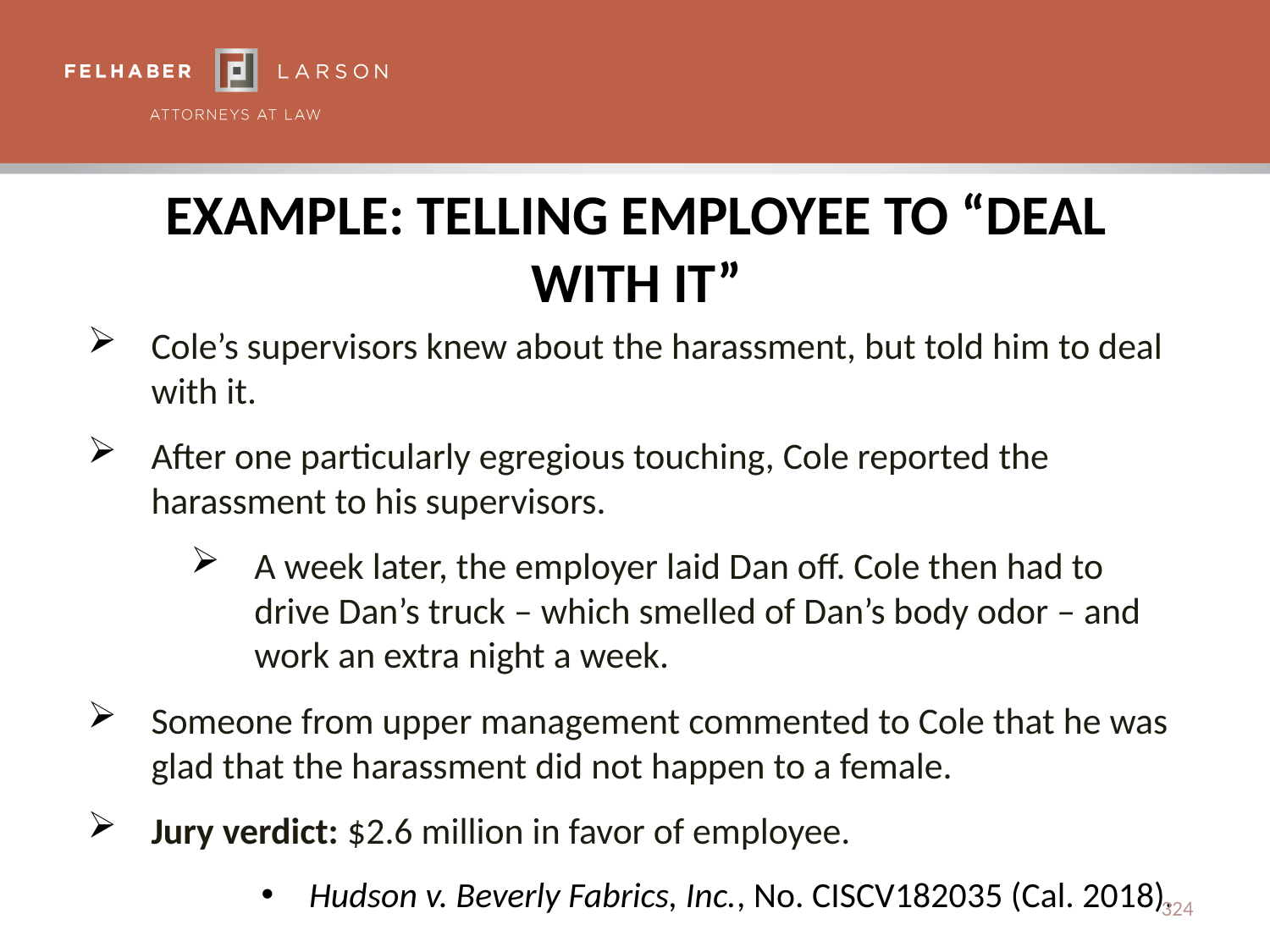

# Example: Telling Employee to “Deal With It”
Cole’s supervisors knew about the harassment, but told him to deal with it.
After one particularly egregious touching, Cole reported the harassment to his supervisors.
A week later, the employer laid Dan off. Cole then had to drive Dan’s truck – which smelled of Dan’s body odor – and work an extra night a week.
Someone from upper management commented to Cole that he was glad that the harassment did not happen to a female.
Jury verdict: $2.6 million in favor of employee.
Hudson v. Beverly Fabrics, Inc., No. CISCV182035 (Cal. 2018).
324